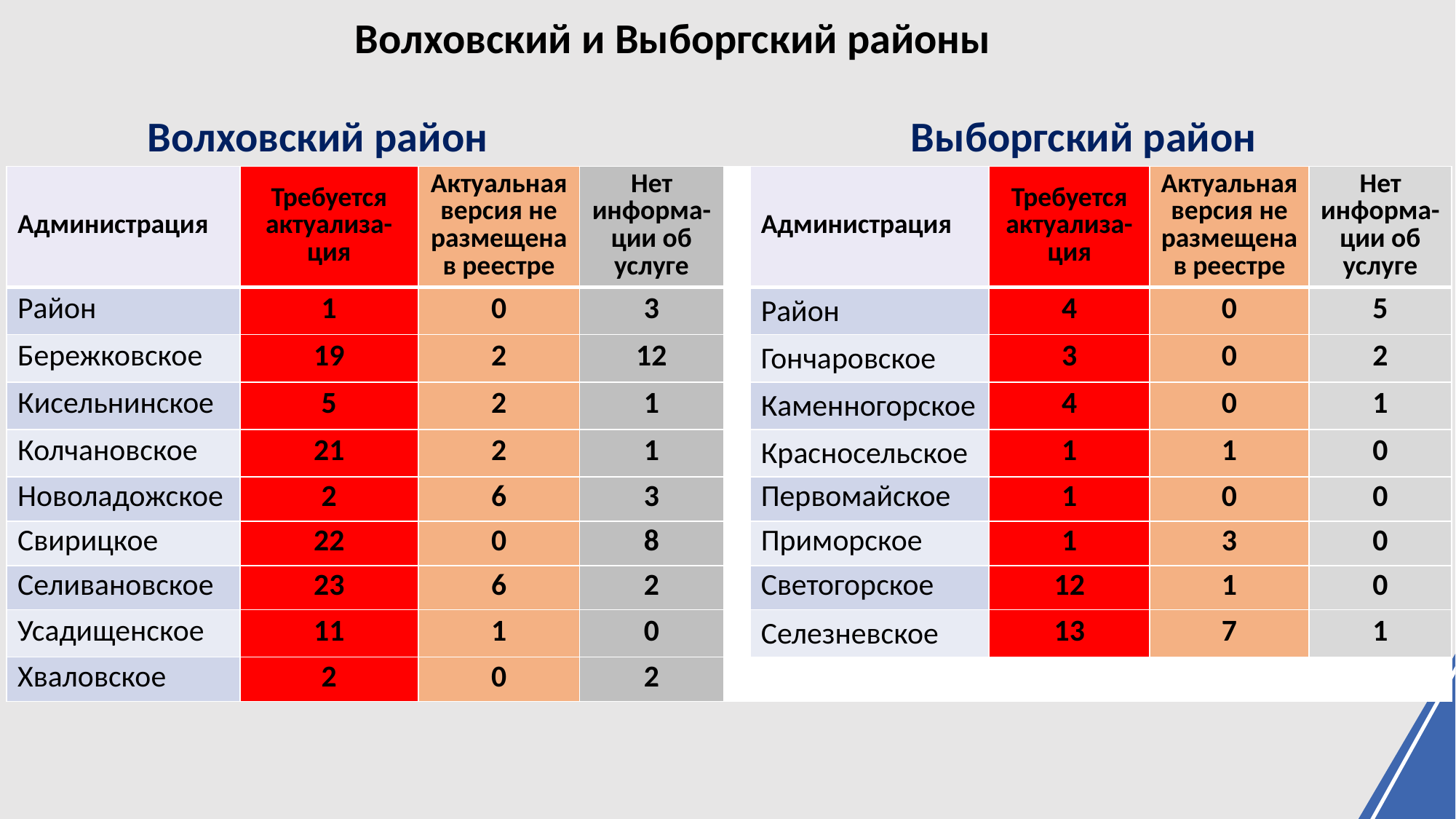

Волховский и Выборгский районы
Волховский район
Выборгский район
| Администрация | Требуется актуализа-ция | Актуальная версия не размещена в реестре | Нет информа-ции об услуге |  | Администрация | Требуется актуализа-ция | Актуальная версия не размещена в реестре | Нет информа-ции об услуге |
| --- | --- | --- | --- | --- | --- | --- | --- | --- |
| Район | 1 | 0 | 3 |  | Район | 4 | 0 | 5 |
| Бережковское | 19 | 2 | 12 |  | Гончаровское | 3 | 0 | 2 |
| Кисельнинское | 5 | 2 | 1 |  | Каменногорское | 4 | 0 | 1 |
| Колчановское | 21 | 2 | 1 |  | Красносельское | 1 | 1 | 0 |
| Новоладожское | 2 | 6 | 3 |  | Первомайское | 1 | 0 | 0 |
| Свирицкое | 22 | 0 | 8 |  | Приморское | 1 | 3 | 0 |
| Селивановское | 23 | 6 | 2 |  | Светогорское | 12 | 1 | 0 |
| Усадищенское | 11 | 1 | 0 |  | Селезневское | 13 | 7 | 1 |
| Хваловское | 2 | 0 | 2 |  |  |  |  |  |